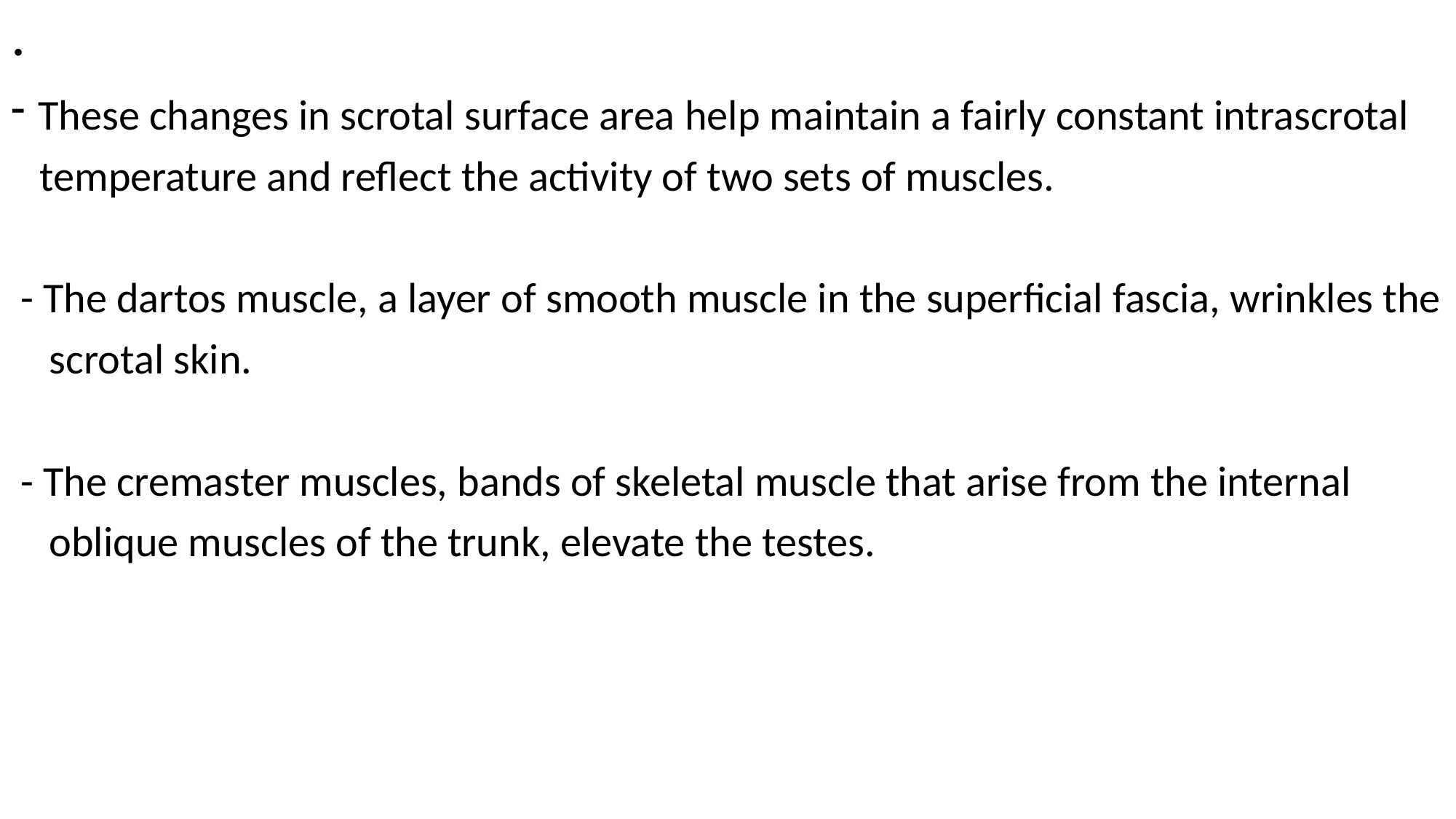

# .
These changes in scrotal surface area help maintain a fairly constant intrascrotal
   temperature and reflect the activity of two sets of muscles.

 - The dartos muscle, a layer of smooth muscle in the superficial fascia, wrinkles the
    scrotal skin.

 - The cremaster muscles, bands of skeletal muscle that arise from the internal
    oblique muscles of the trunk, elevate the testes.